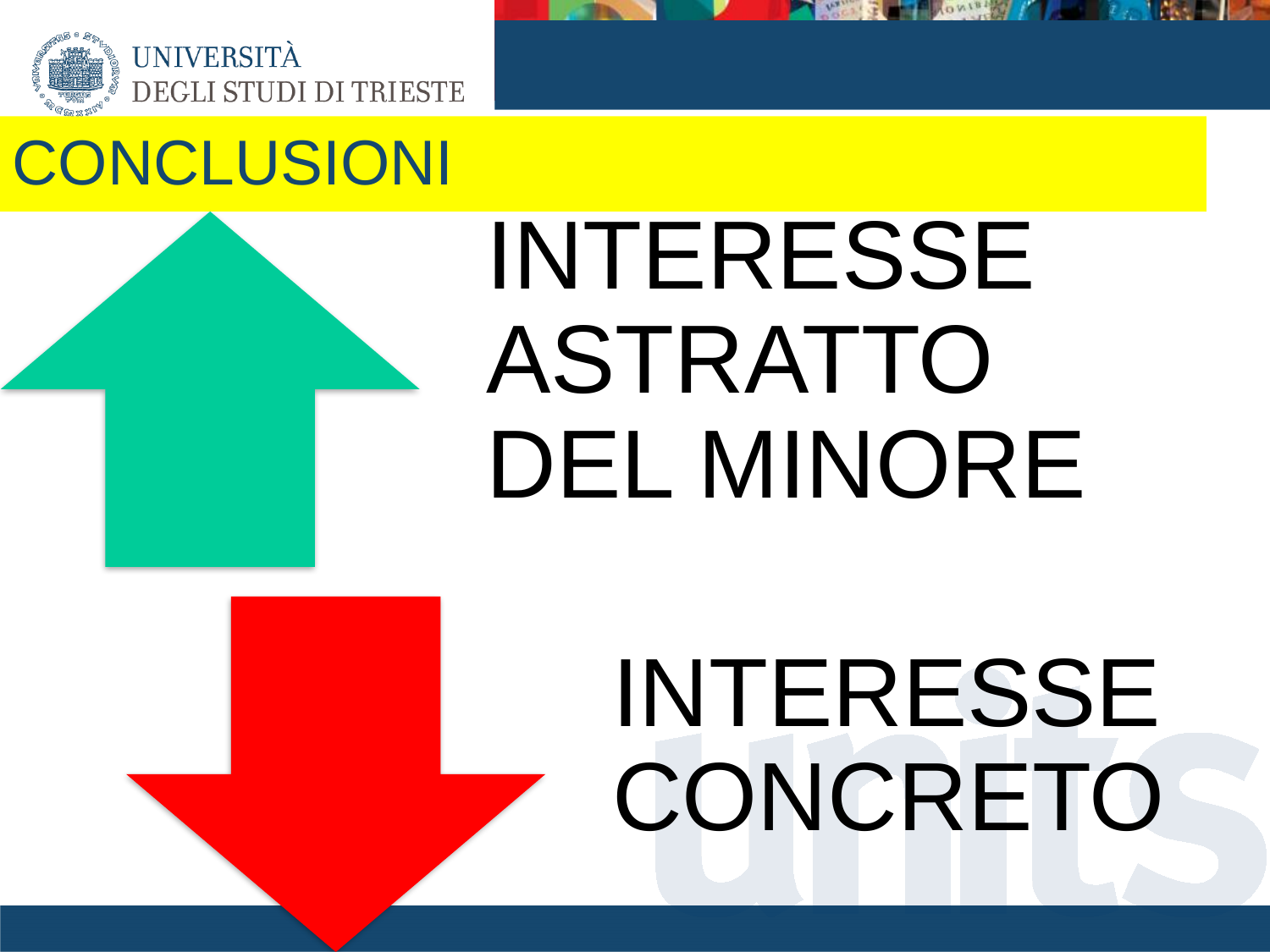

# CONCLUSIONI
INTERESSE ASTRATTO DEL MINORE
INTERESSE CONCRETO